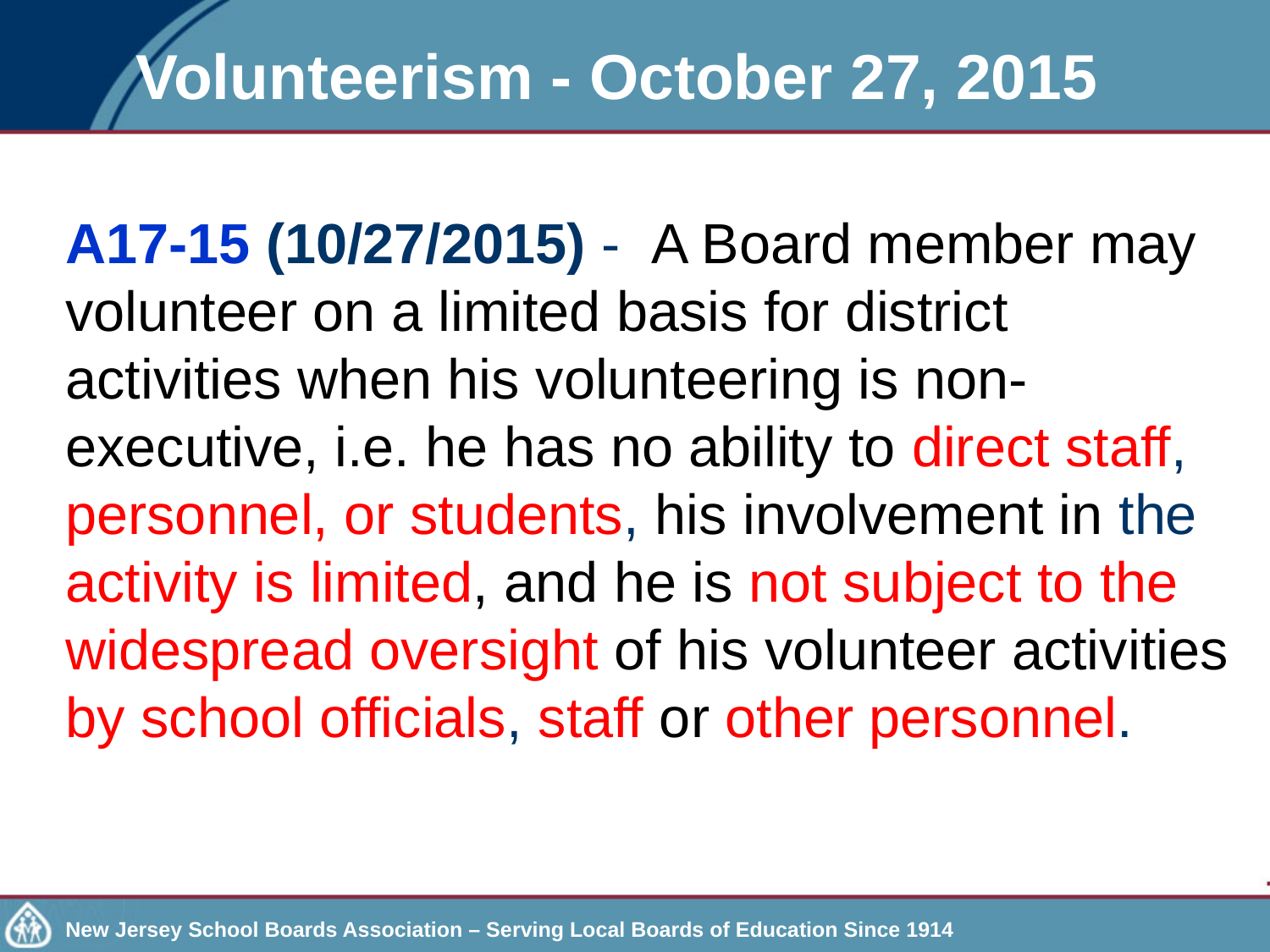

# Volunteerism - October 27, 2015
A17-15 (10/27/2015) -  A Board member may volunteer on a limited basis for district activities when his volunteering is non-executive, i.e. he has no ability to direct staff, personnel, or students, his involvement in the activity is limited, and he is not subject to the widespread oversight of his volunteer activities by school officials, staff or other personnel.
New Jersey School Boards Association – Serving Local Boards of Education Since 1914